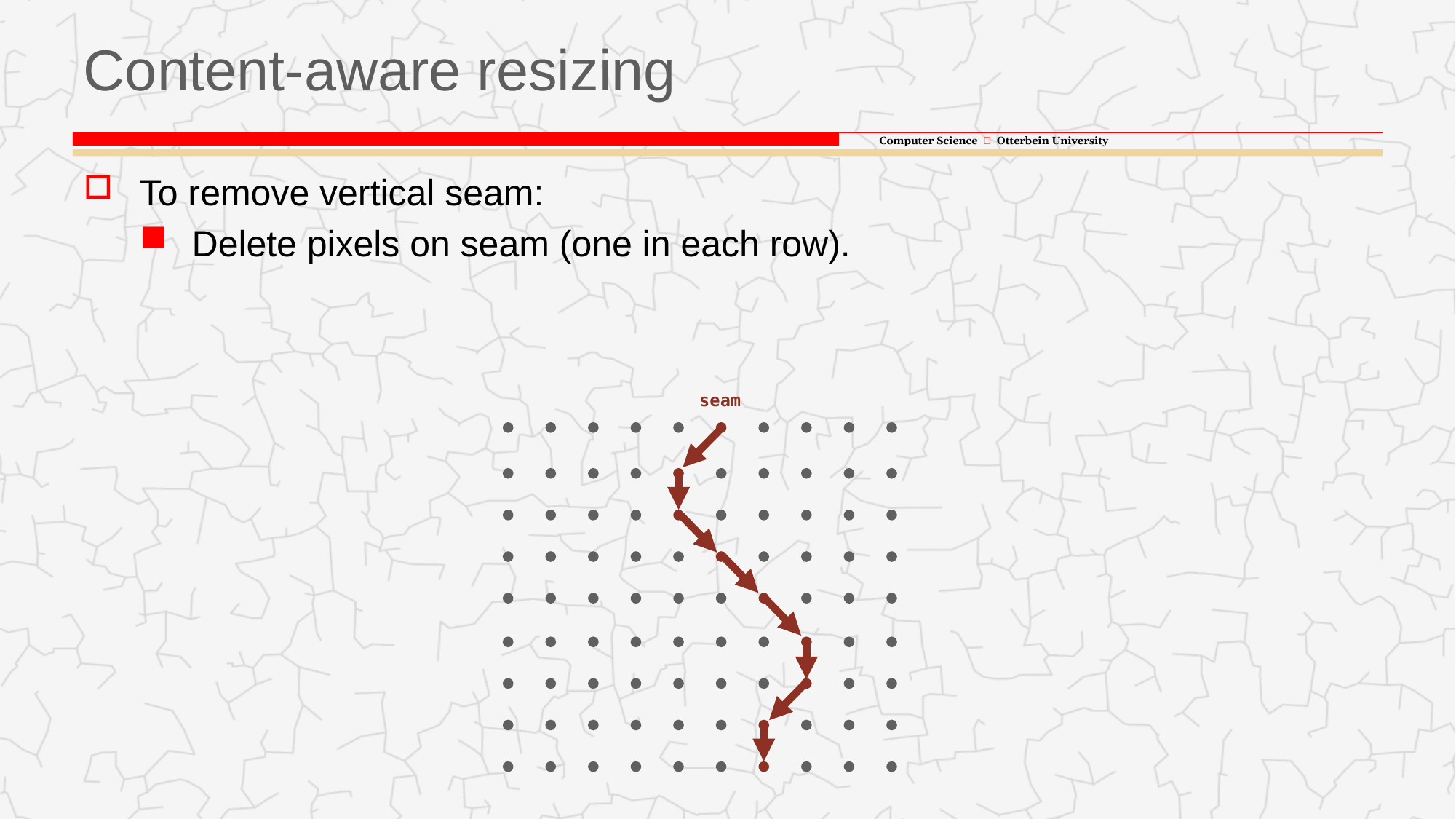

# Content-aware resizing
To remove vertical seam:
Delete pixels on seam (one in each row).
seam